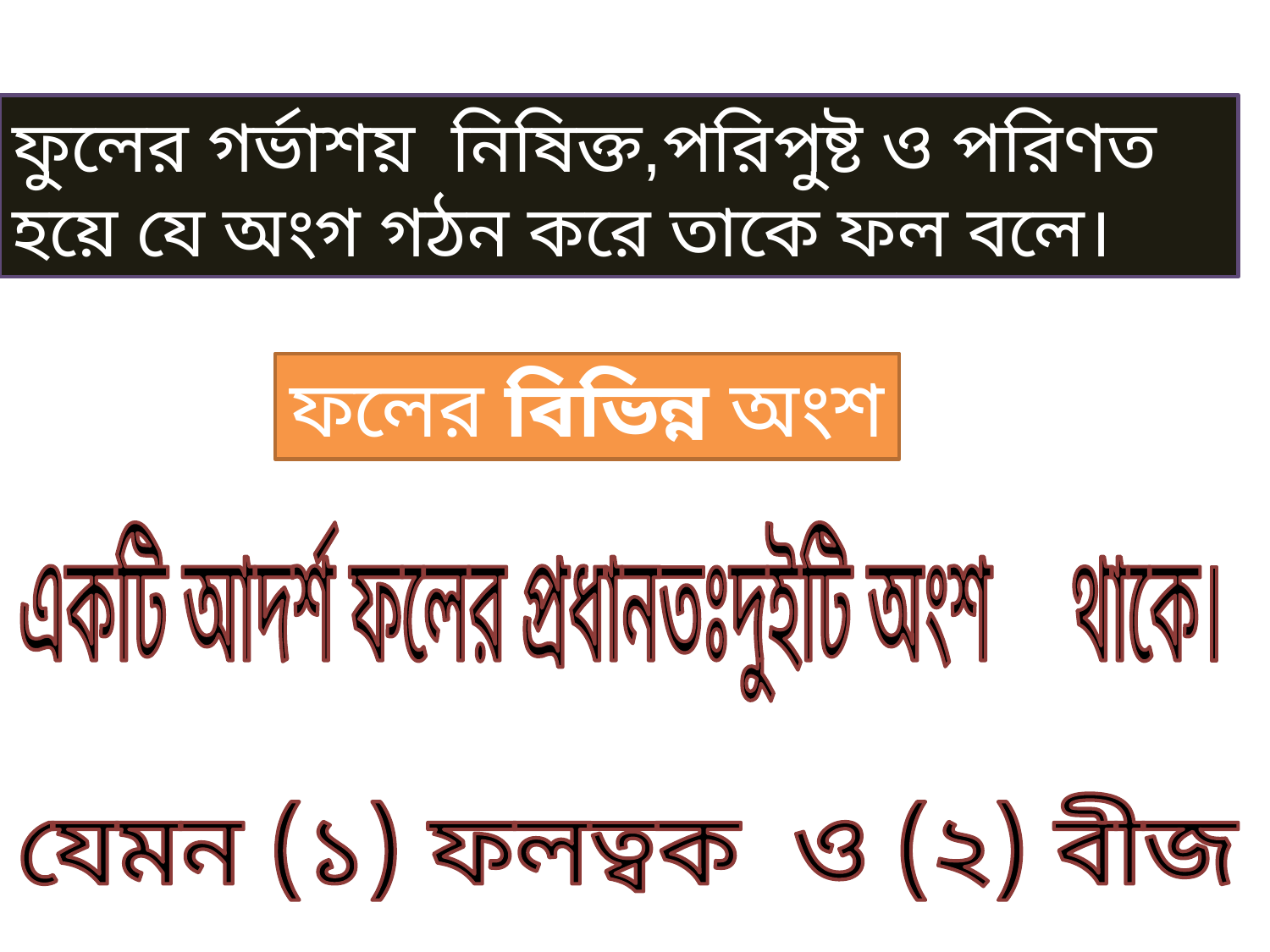

ফুলের গর্ভাশয়  নিষিক্ত,পরিপুষ্ট ও পরিণত হয়ে যে অংগ গঠন করে তাকে ফল বলে।
ফলের বিভিন্ন অংশ
একটি আদর্শ ফলের প্রধানতঃদুইটি অংশ     থাকে।
যেমন (১) ফলত্বক  ও (২) বীজ